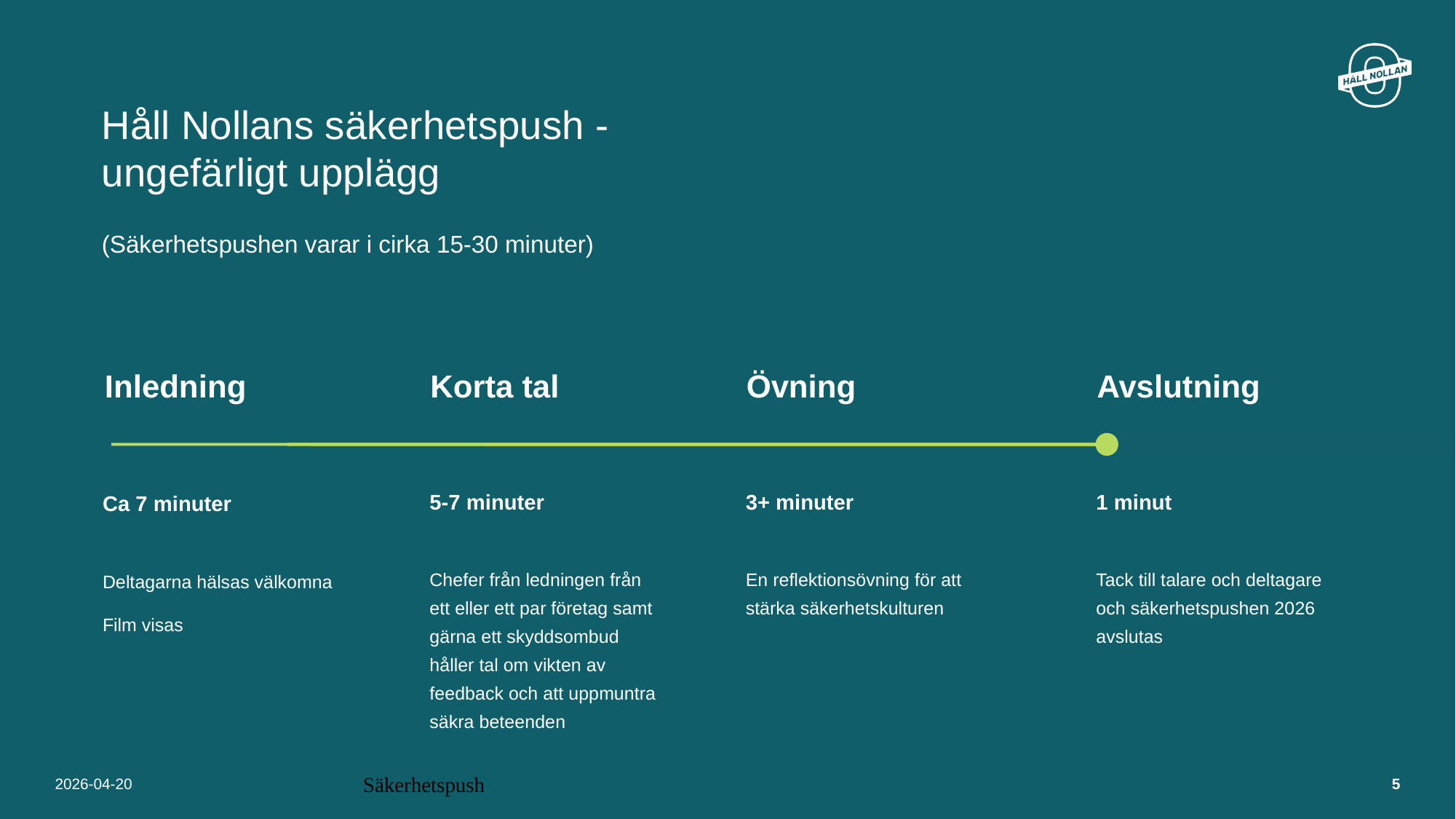

# Håll Nollans säkerhetspush - ungefärligt upplägg
(Säkerhetspushen varar i cirka 15-30 minuter)
Inledning
Korta tal
Övning
Avslutning

5-7 minuter

3+ minuter

1 minut

Ca 7 minuter
Chefer från ledningen från ett eller ett par företag samt gärna ett skyddsombud håller tal om vikten av feedback och att uppmuntra säkra beteenden
En reflektionsövning för att stärka säkerhetskulturen

Tack till talare och deltagare och säkerhetspushen 2026 avslutas

Deltagarna hälsas välkomna
Film visas
2026-04-20
Säkerhetspush
5